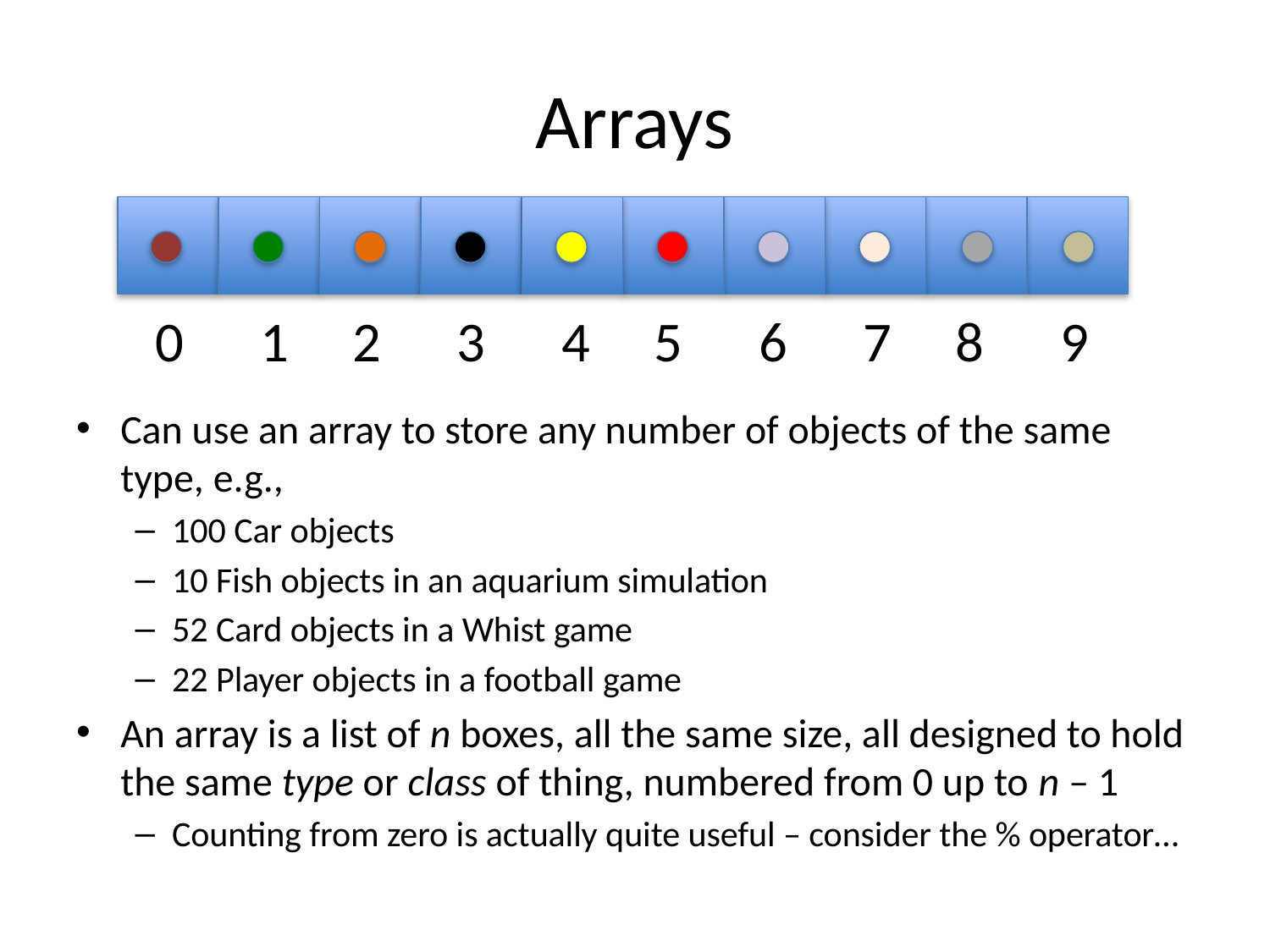

# Arrays

  0      1     2      3      4     5      6      7     8      9
Can use an array to store any number of objects of the same type, e.g.,
100 Car objects
10 Fish objects in an aquarium simulation
52 Card objects in a Whist game
22 Player objects in a football game
An array is a list of n boxes, all the same size, all designed to hold the same type or class of thing, numbered from 0 up to n – 1
Counting from zero is actually quite useful – consider the % operator…